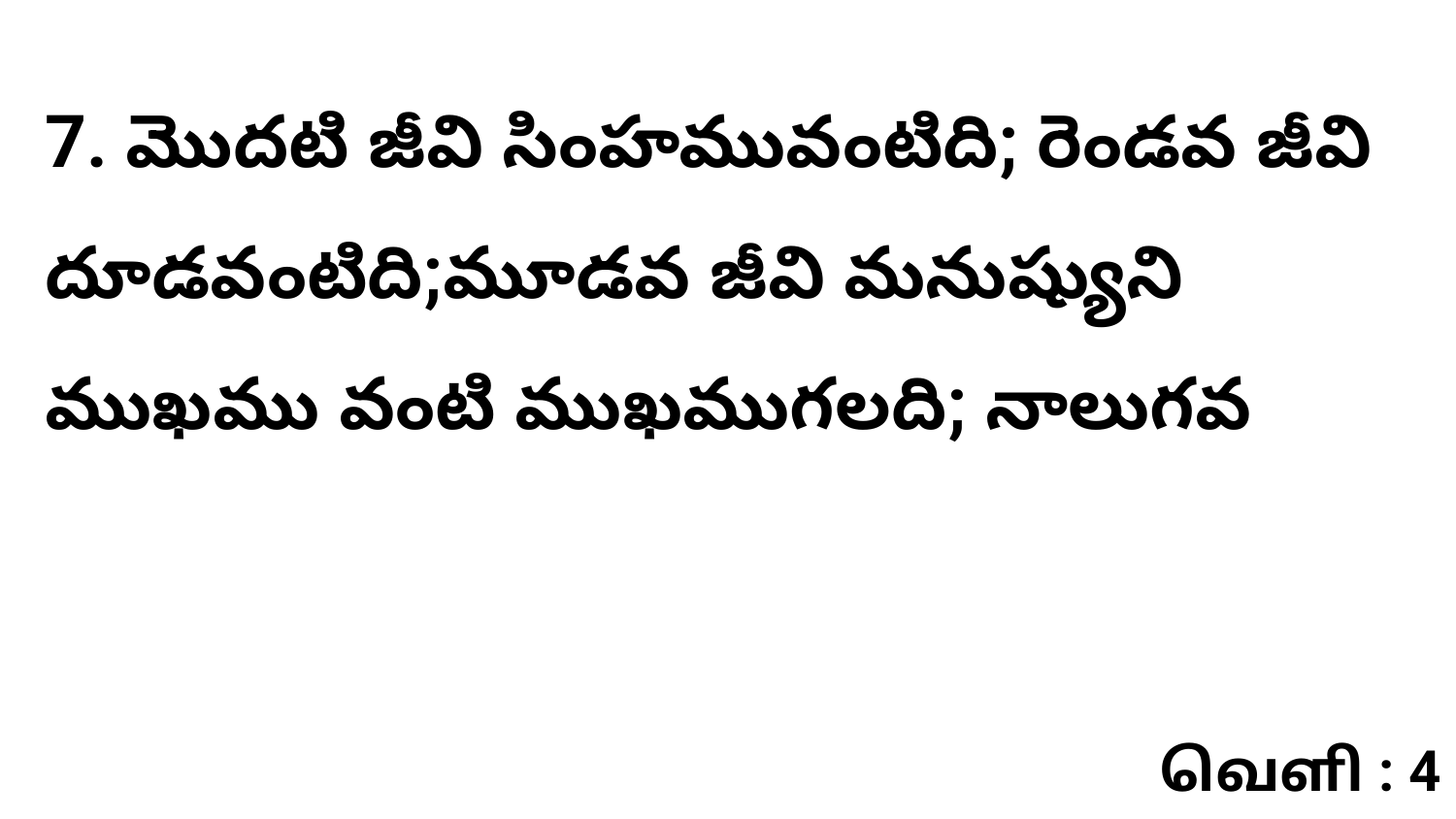

7. మొదటి జీవి సింహమువంటిది; రెండవ జీవి దూడవంటిది;మూడవ జీవి మనుష్యుని ముఖము వంటి ముఖముగలది; నాలుగవ
வெளி : 4